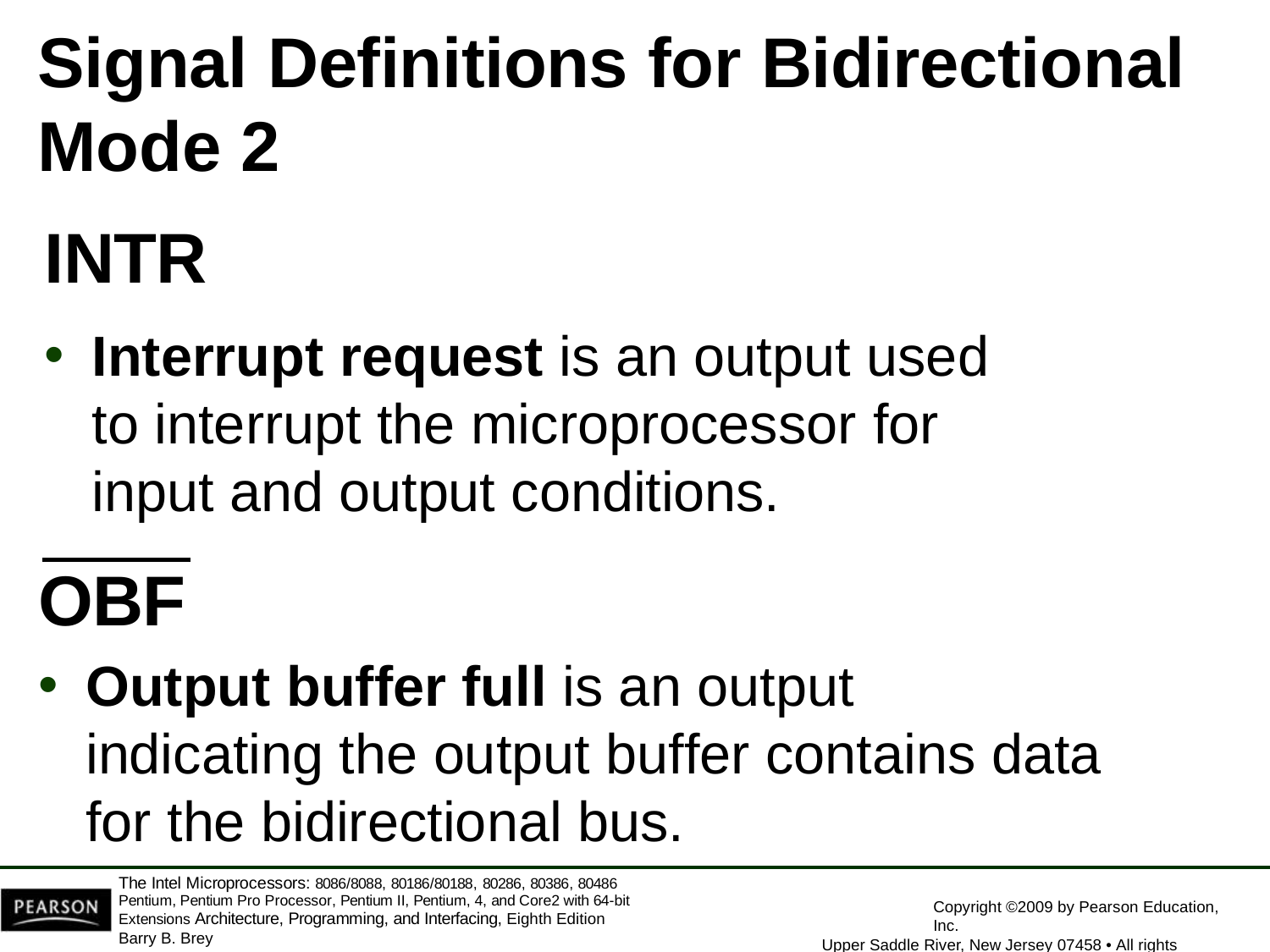

# Signal Definitions for Bidirectional
Mode 2
INTR

Interrupt request is an output used to interrupt the microprocessor for input and output conditions.

OBF

Output buffer full is an output indicating the output buffer contains data for the bidirectional bus.

The Intel Microprocessors: 8086/8088, 80186/80188, 80286, 80386, 80486 Pentium, Pentium Pro Processor, Pentium II, Pentium, 4, and Core2 with 64-bit Extensions Architecture, Programming, and Interfacing, Eighth Edition
Barry B. Brey

Copyright ©2009 by Pearson Education, Inc.
Upper Saddle River, New Jersey 07458 • All rights reserved.